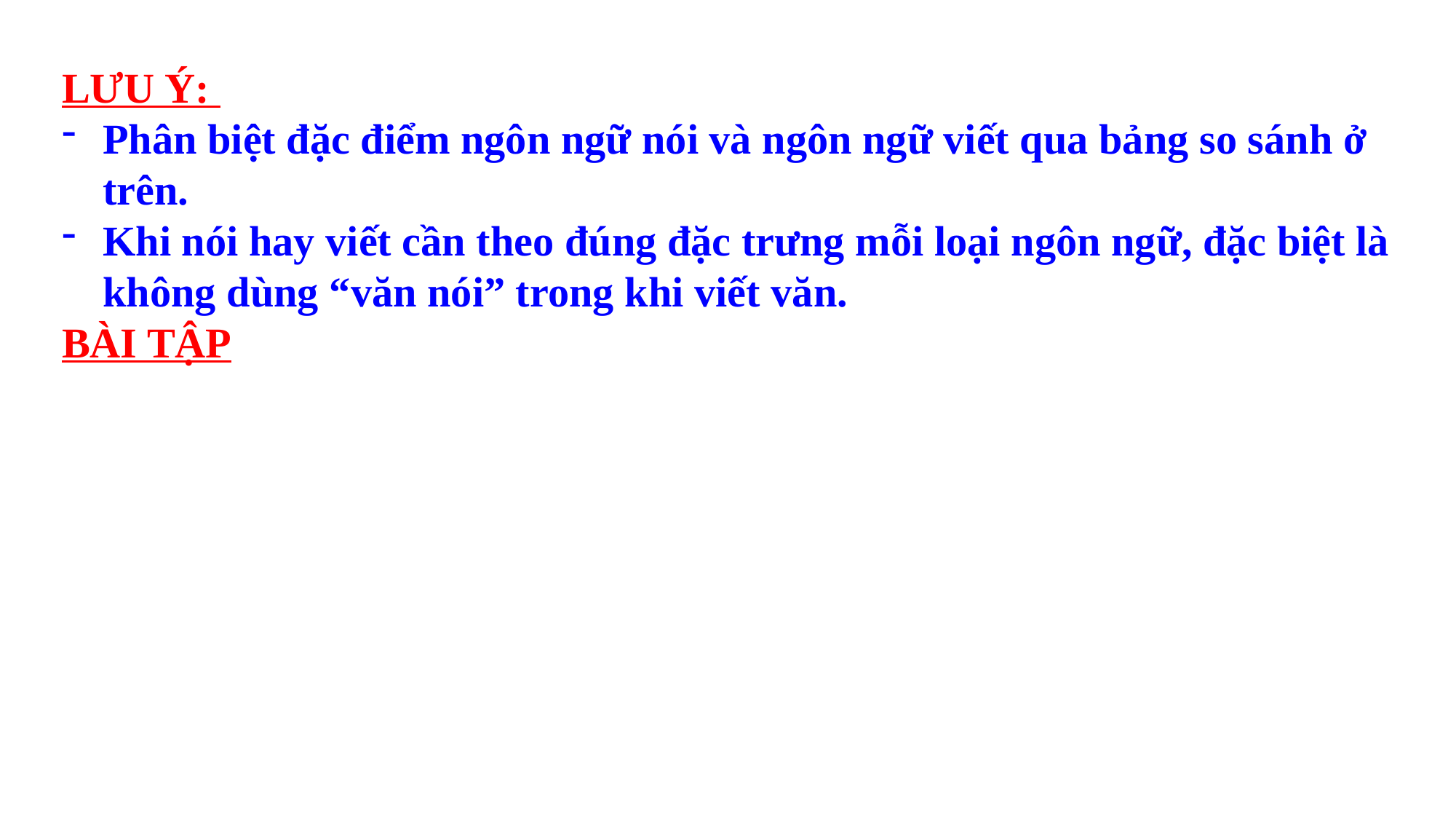

LƯU Ý:
Phân biệt đặc điểm ngôn ngữ nói và ngôn ngữ viết qua bảng so sánh ở trên.
Khi nói hay viết cần theo đúng đặc trưng mỗi loại ngôn ngữ, đặc biệt là không dùng “văn nói” trong khi viết văn.
BÀI TẬP